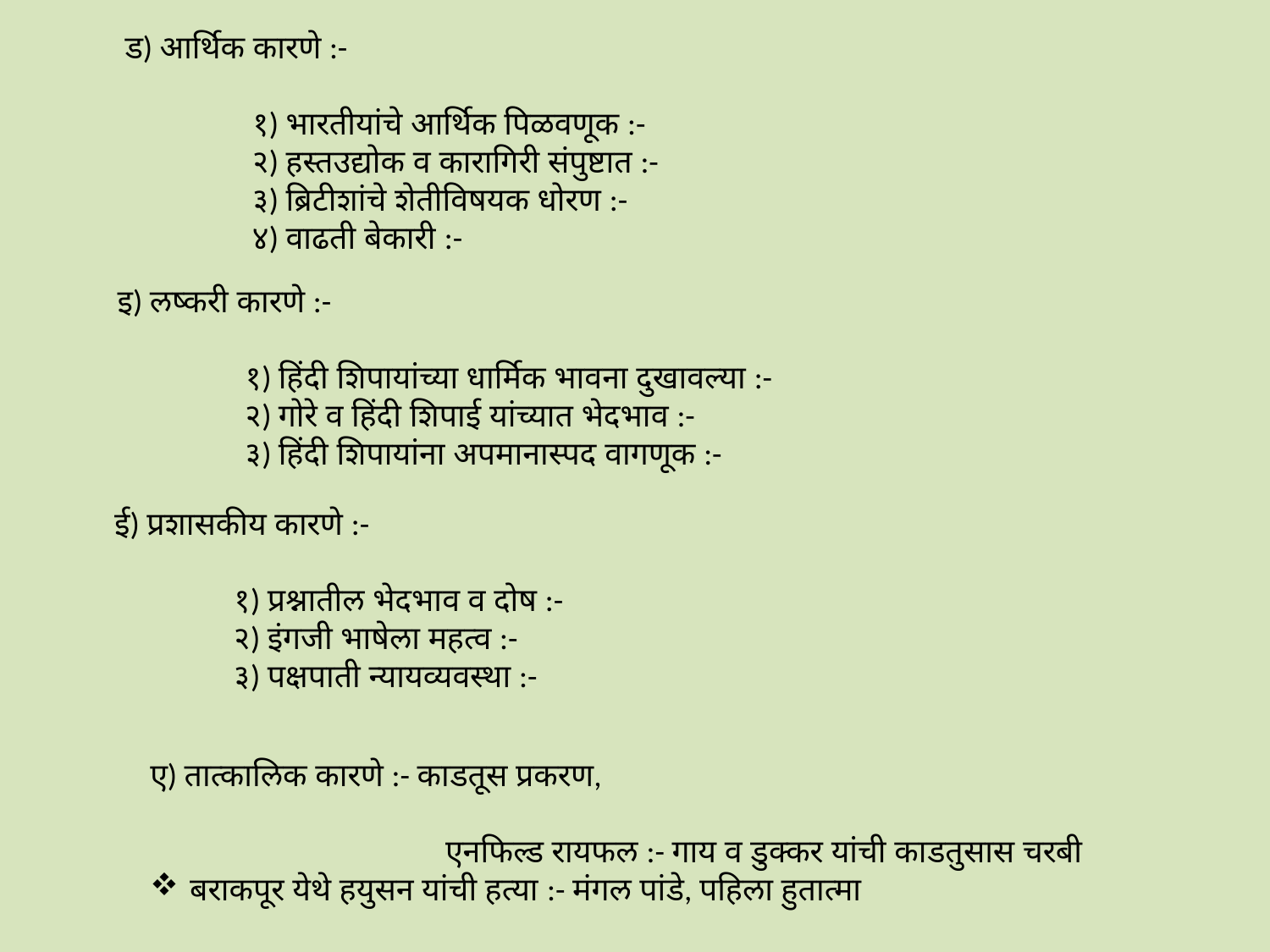

ड) आर्थिक कारणे :-

	१) भारतीयांचे आर्थिक पिळवणूक :-
	२) हस्तउद्योक व कारागिरी संपुष्टात :-
	३) ब्रिटीशांचे शेतीविषयक धोरण :-
	४) वाढती बेकारी :-

इ) लष्करी कारणे :-

	१) हिंदी शिपायांच्या धार्मिक भावना दुखावल्या :-
	२) गोरे व हिंदी शिपाई यांच्यात भेदभाव :-
	३) हिंदी शिपायांना अपमानास्पद वागणूक :-

 ई) प्रशासकीय कारणे :-

	१) प्रश्नातील भेदभाव व दोष :-
	२) इंगजी भाषेला महत्व :-
	३) पक्षपाती न्यायव्यवस्था :-

ए) तात्कालिक कारणे :- काडतूस प्रकरण,

		     एनफिल्ड रायफल :- गाय व डुक्कर यांची काडतुसास चरबी
बराकपूर येथे हयुसन यांची हत्या :- मंगल पांडे, पहिला हुतात्मा